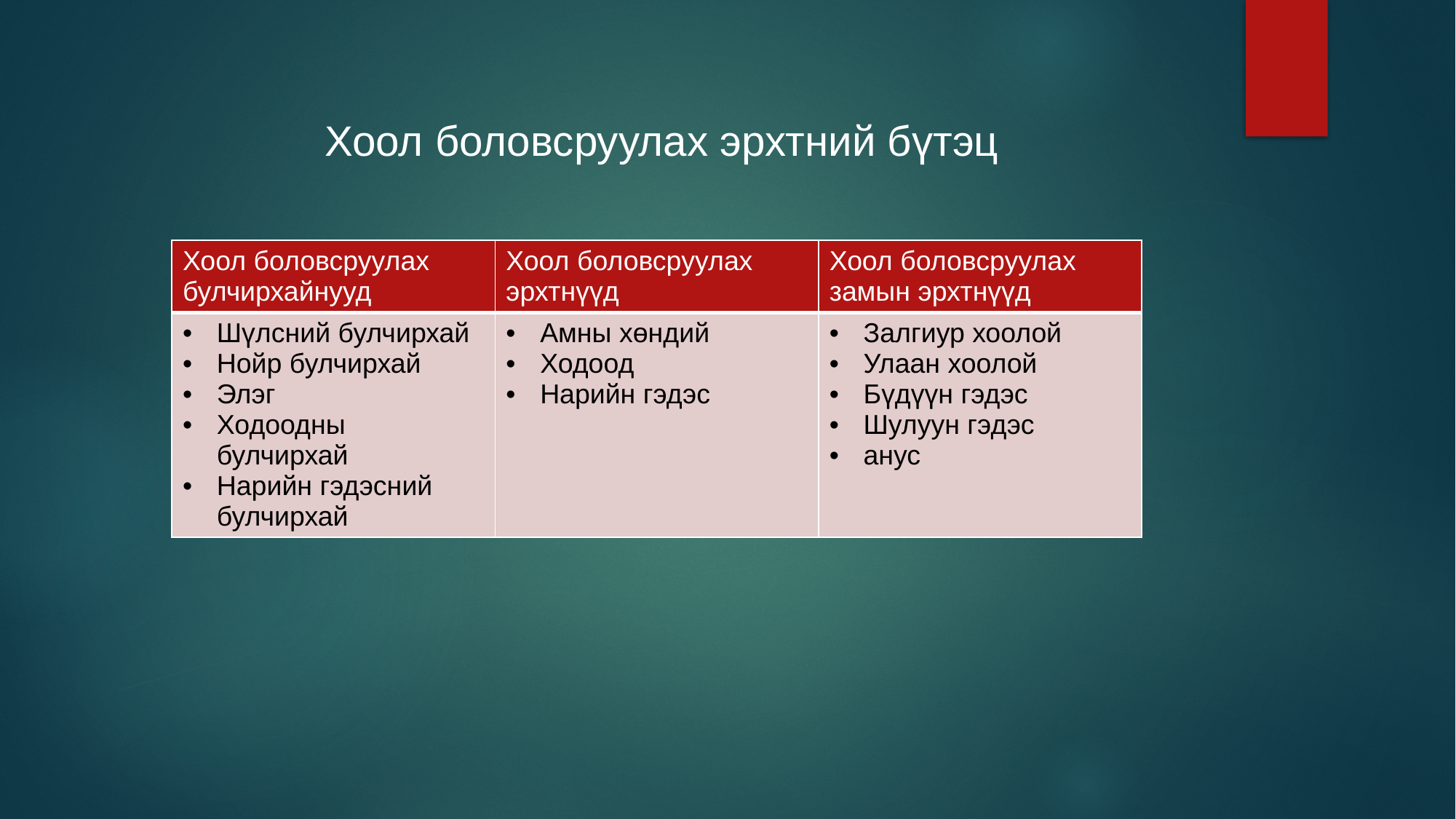

Хоол боловсруулах эрхтний бүтэц
| Хоол боловсруулах булчирхайнууд | Хоол боловсруулах эрхтнүүд | Хоол боловсруулах замын эрхтнүүд |
| --- | --- | --- |
| Шүлсний булчирхай Нойр булчирхай Элэг Ходоодны булчирхай Нарийн гэдэсний булчирхай | Амны хөндий Ходоод Нарийн гэдэс | Залгиур хоолой Улаан хоолой Бүдүүн гэдэс Шулуун гэдэс анус |